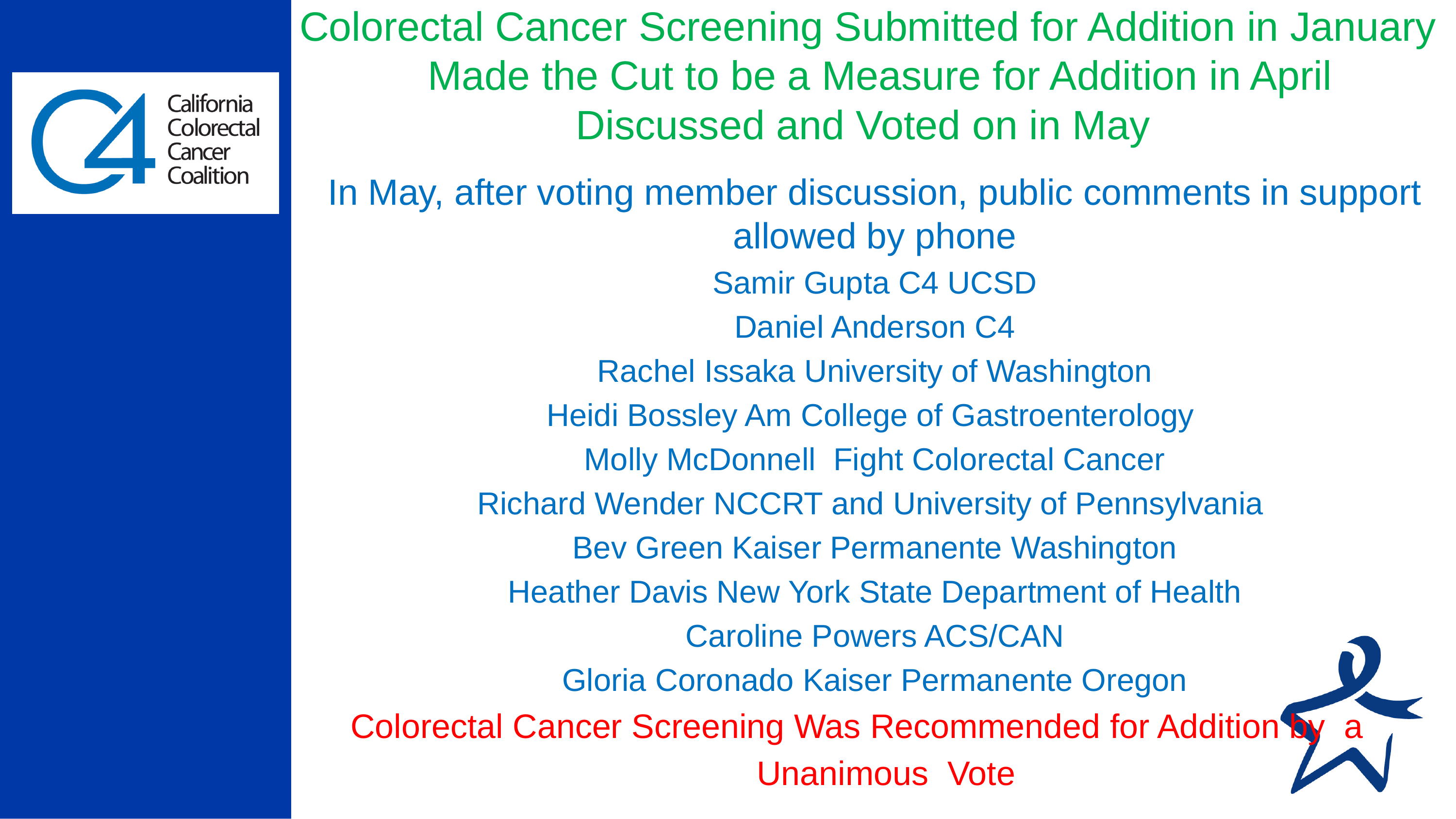

# Colorectal Cancer Screening Submitted for Addition in January Made the Cut to be a Measure for Addition in April Discussed and Voted on in May
In May, after voting member discussion, public comments in support allowed by phone
Samir Gupta C4 UCSD
Daniel Anderson C4
Rachel Issaka University of Washington
Heidi Bossley Am College of Gastroenterology
Molly McDonnell  Fight Colorectal Cancer
Richard Wender NCCRT and University of Pennsylvania
Bev Green Kaiser Permanente Washington
Heather Davis New York State Department of Health
Caroline Powers ACS/CAN
Gloria Coronado Kaiser Permanente Oregon
      Colorectal Cancer Screening Was Recommended for Addition by  a
                                	            Unanimous  Vote